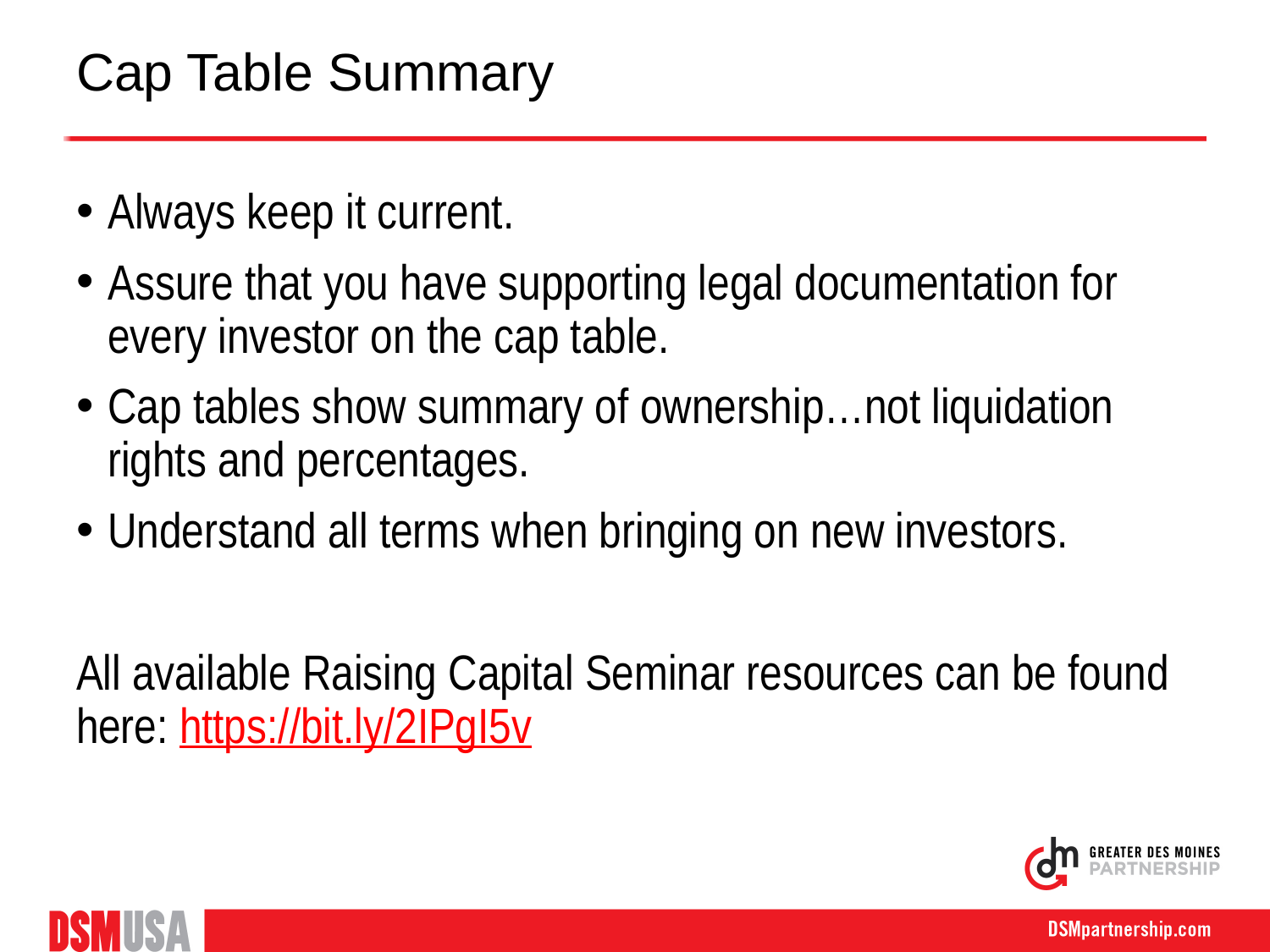

# Cap Table Summary
Always keep it current.
Assure that you have supporting legal documentation for every investor on the cap table.
Cap tables show summary of ownership…not liquidation rights and percentages.
Understand all terms when bringing on new investors.

All available Raising Capital Seminar resources can be found here: https://bit.ly/2IPgI5v